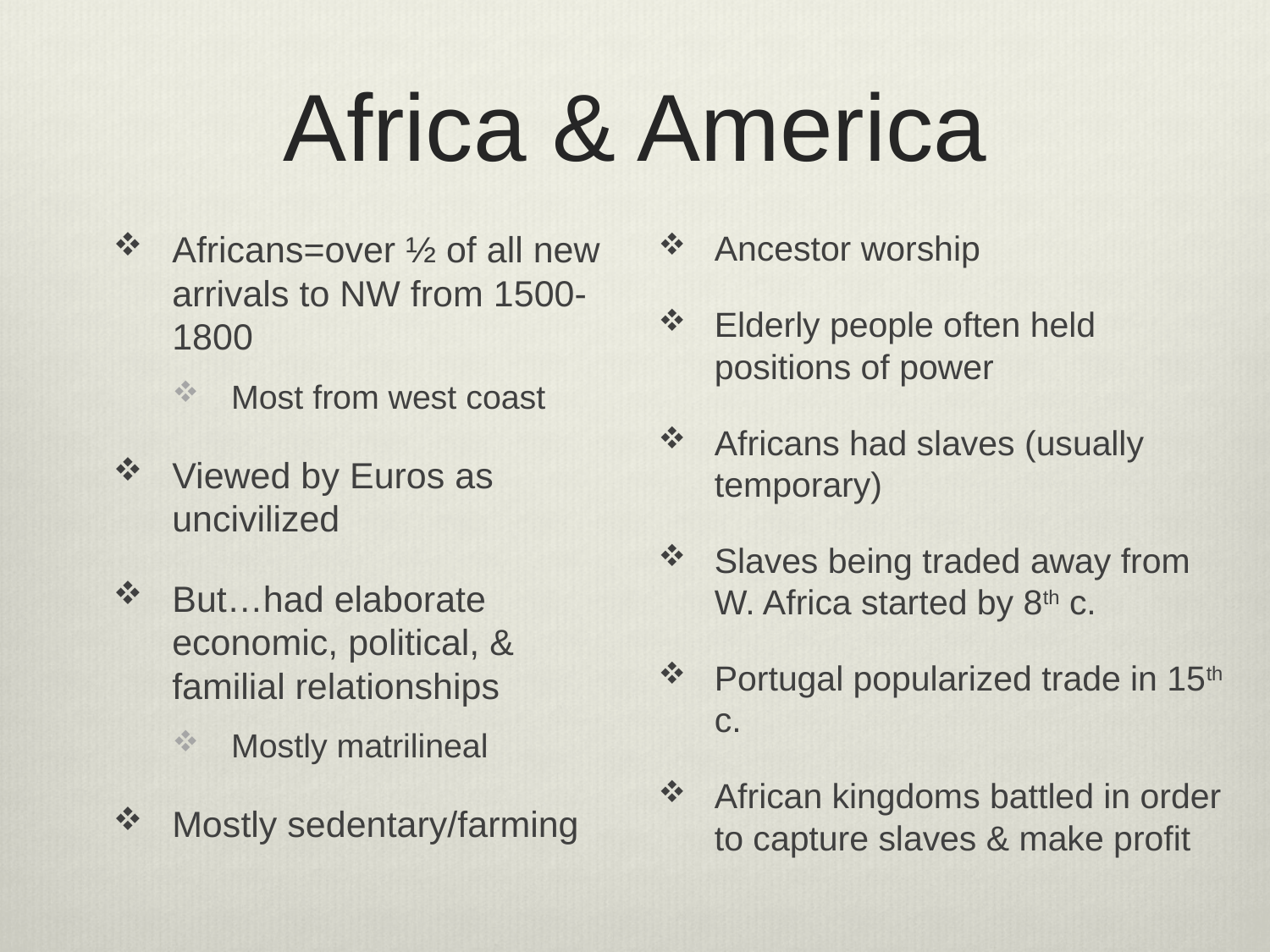

# Africa & America
Ancestor worship
Elderly people often held positions of power
Africans had slaves (usually temporary)
Slaves being traded away from W. Africa started by 8th c.
Portugal popularized trade in 15th c.
African kingdoms battled in order to capture slaves & make profit
Africans=over ½ of all new arrivals to NW from 1500-1800
Most from west coast
Viewed by Euros as uncivilized
But…had elaborate economic, political, & familial relationships
Mostly matrilineal
Mostly sedentary/farming